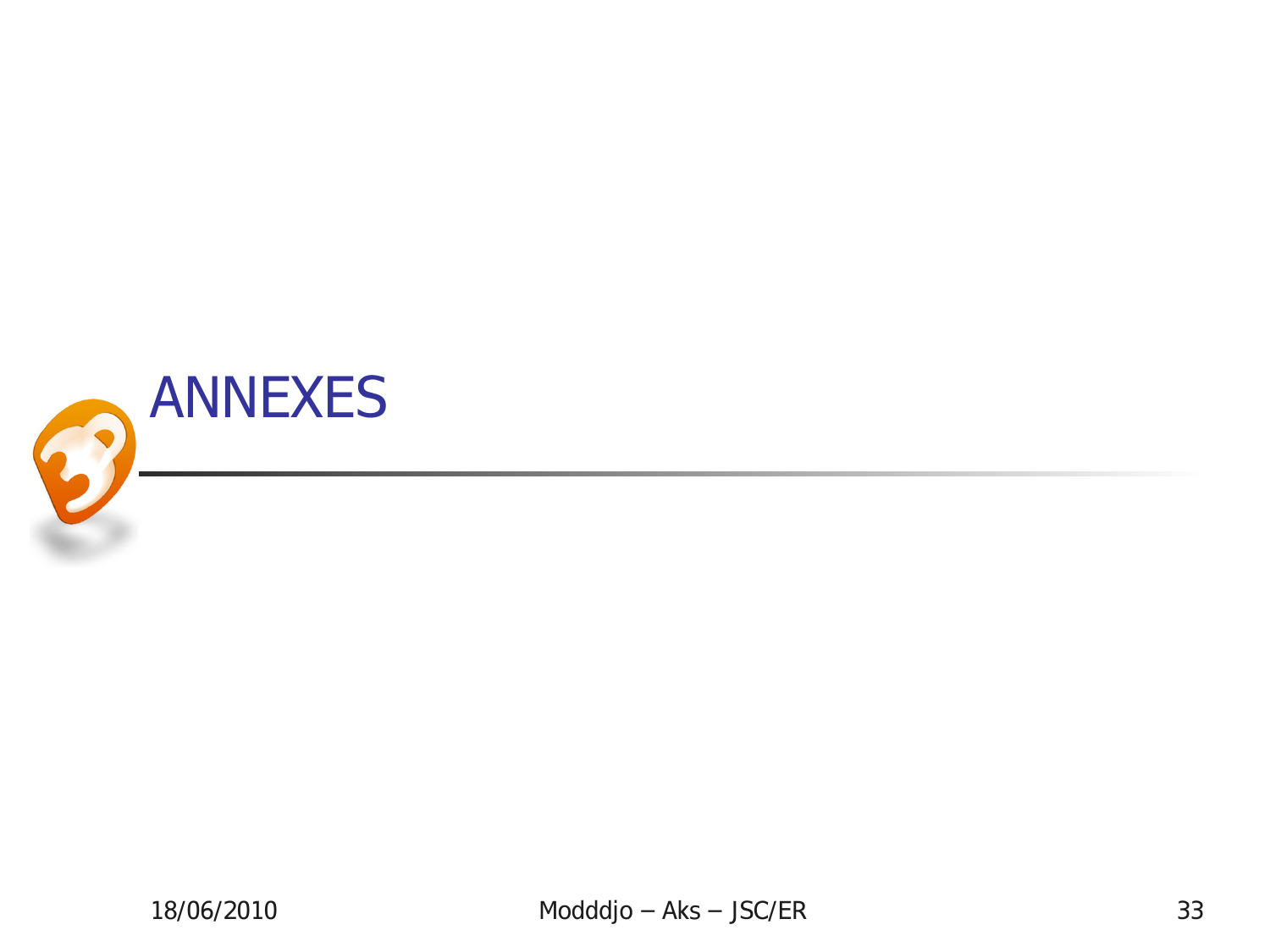

# ANNEXES

18/06/2010
Modddjo – Aks – JSC/ER
33